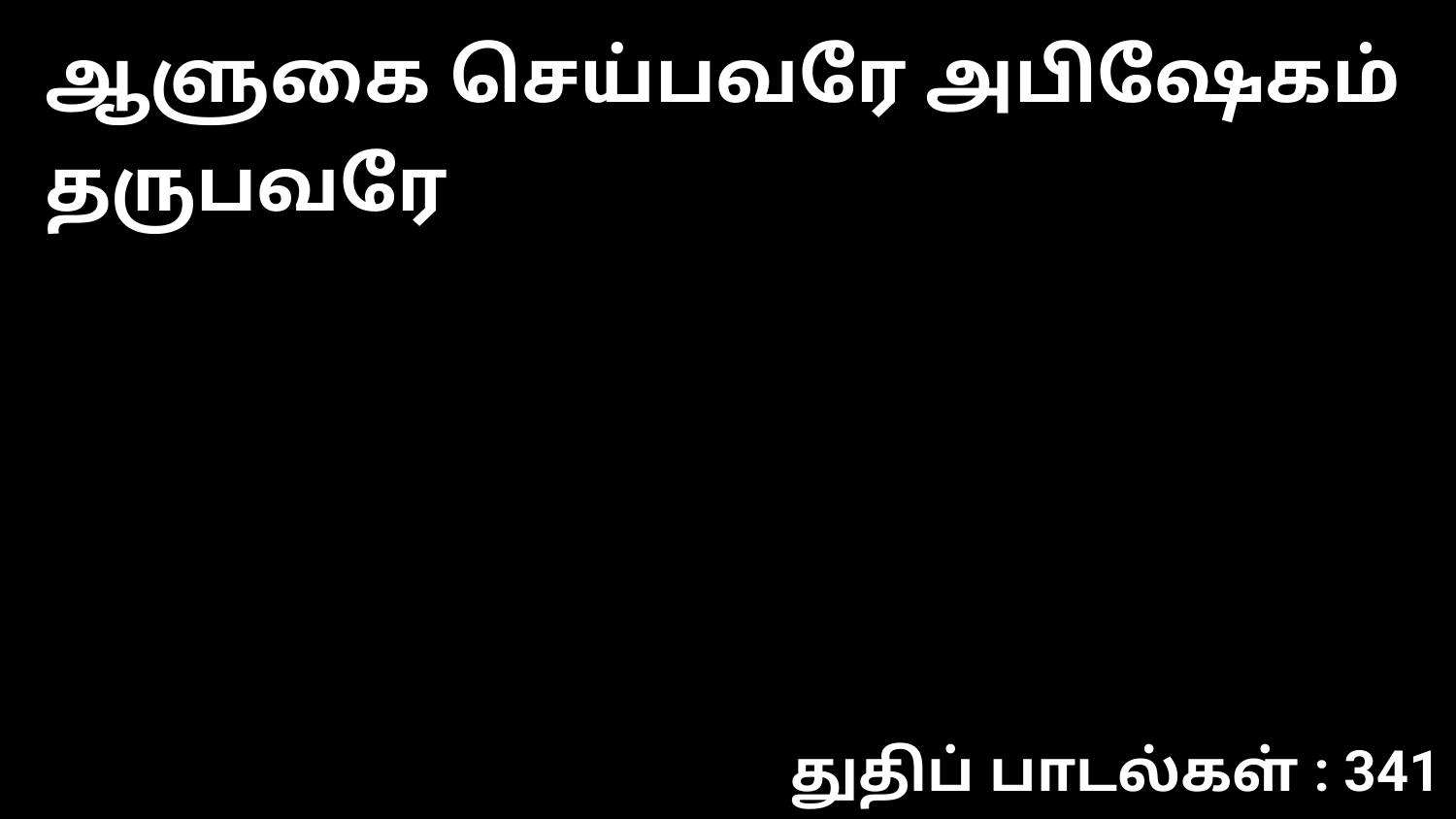

ஆளுகை செய்பவரே அபிஷேகம் தருபவரே
துதிப் பாடல்கள் : 341